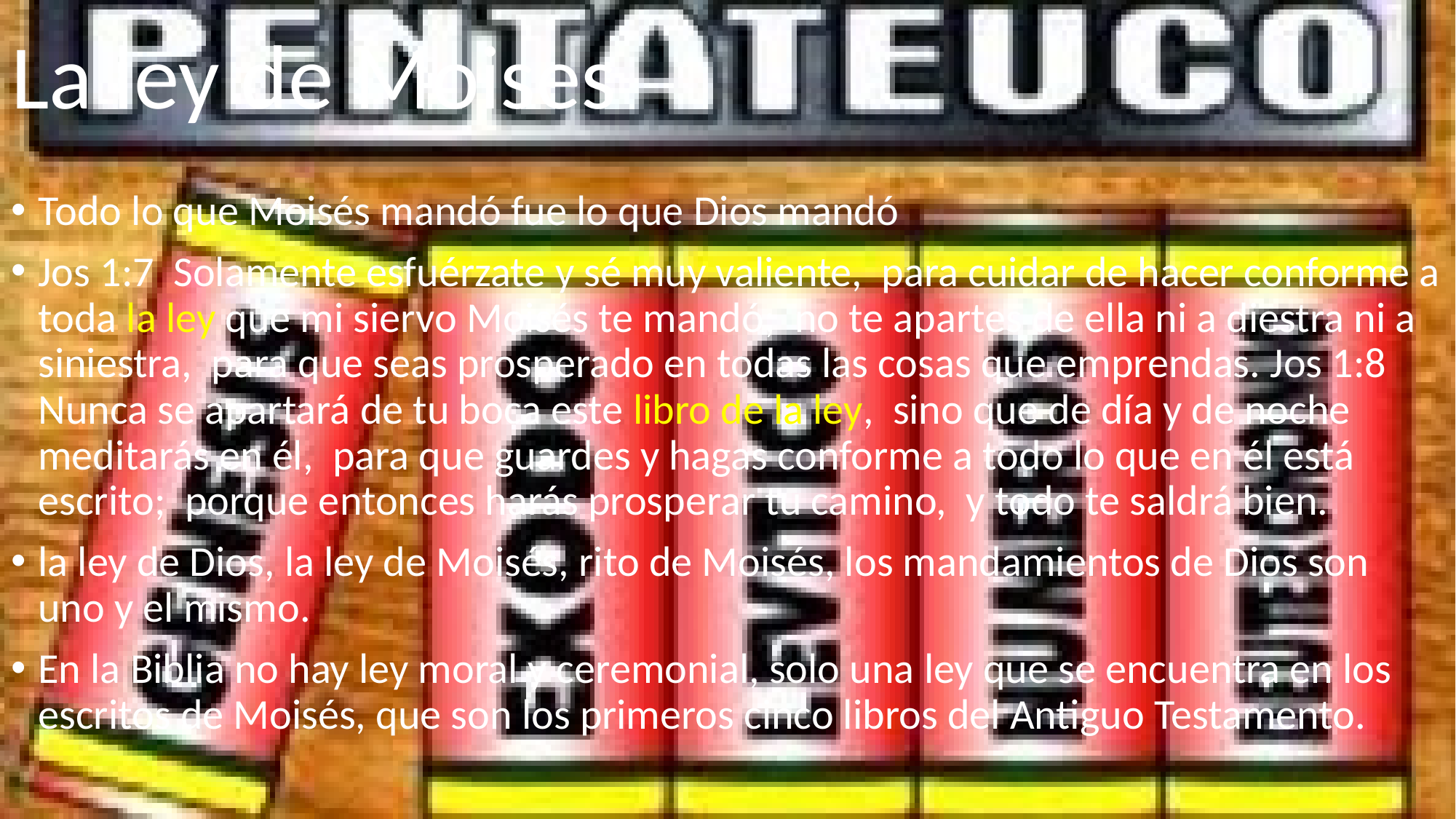

# La ley de Moises
Todo lo que Moisés mandó fue lo que Dios mandó
Jos 1:7  Solamente esfuérzate y sé muy valiente,  para cuidar de hacer conforme a toda la ley que mi siervo Moisés te mandó;  no te apartes de ella ni a diestra ni a siniestra,  para que seas prosperado en todas las cosas que emprendas. Jos 1:8  Nunca se apartará de tu boca este libro de la ley,  sino que de día y de noche meditarás en él,  para que guardes y hagas conforme a todo lo que en él está escrito;  porque entonces harás prosperar tu camino,  y todo te saldrá bien.
la ley de Dios, la ley de Moisés, rito de Moisés, los mandamientos de Dios son uno y el mismo.
En la Biblia no hay ley moral y ceremonial, solo una ley que se encuentra en los escritos de Moisés, que son los primeros cinco libros del Antiguo Testamento.